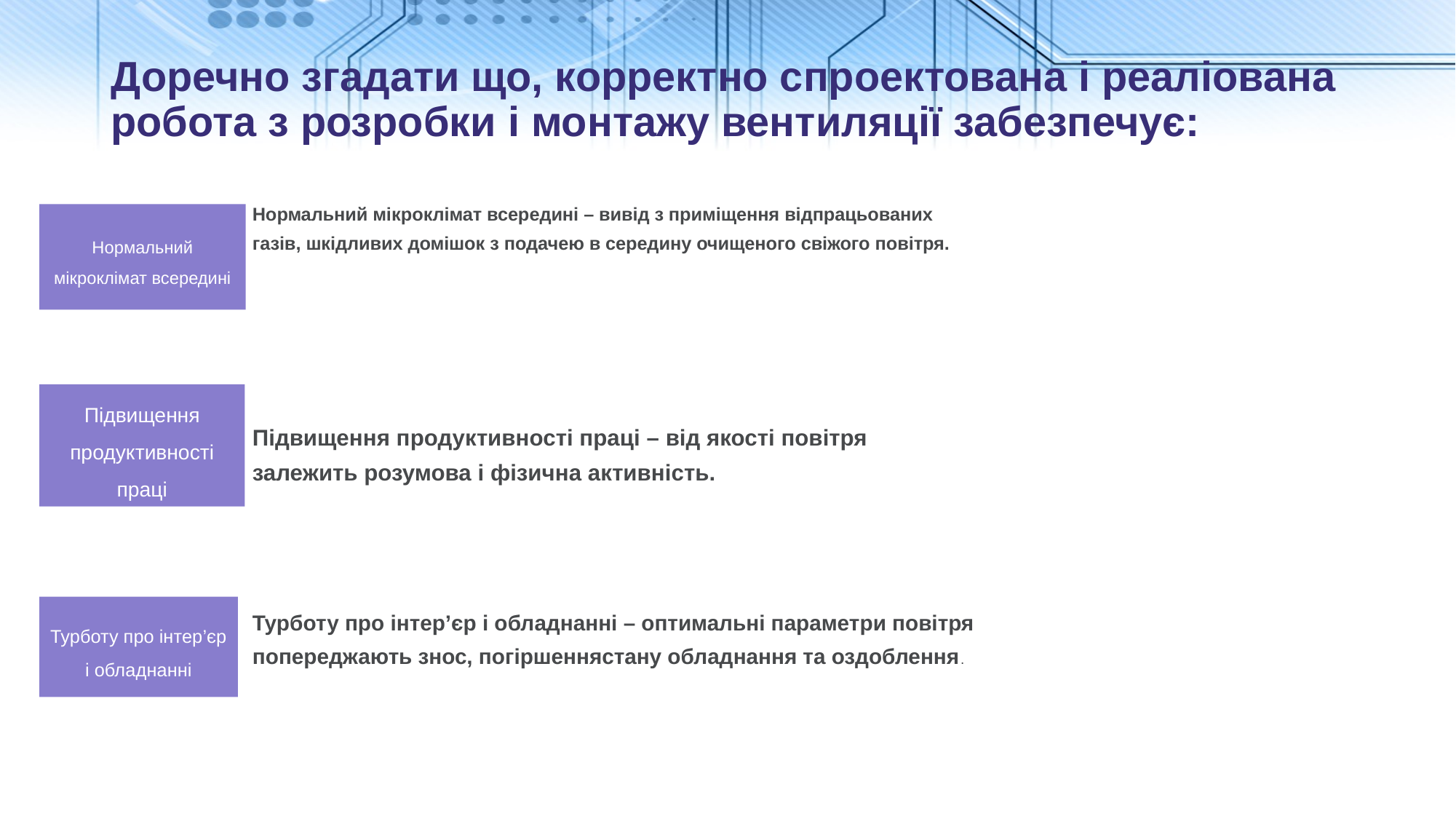

Доречно згадати що, корректно спроектована і реаліована робота з розробки і монтажу вентиляції забезпечує:
Нормальний мікроклімат всередині – вивід з приміщення відпрацьованих газів, шкідливих домішок з подачею в середину очищеного свіжого повітря.
Нормальний мікроклімат всередині
Підвищення продуктивності праці
Підвищення продуктивності праці – від якості повітря залежить розумова і фізична активність.
Турботу про інтер’єр і обладнанні – оптимальні параметри повітря попереджають знос, погіршеннястану обладнання та оздоблення.
Турботу про інтер’єр і обладнанні